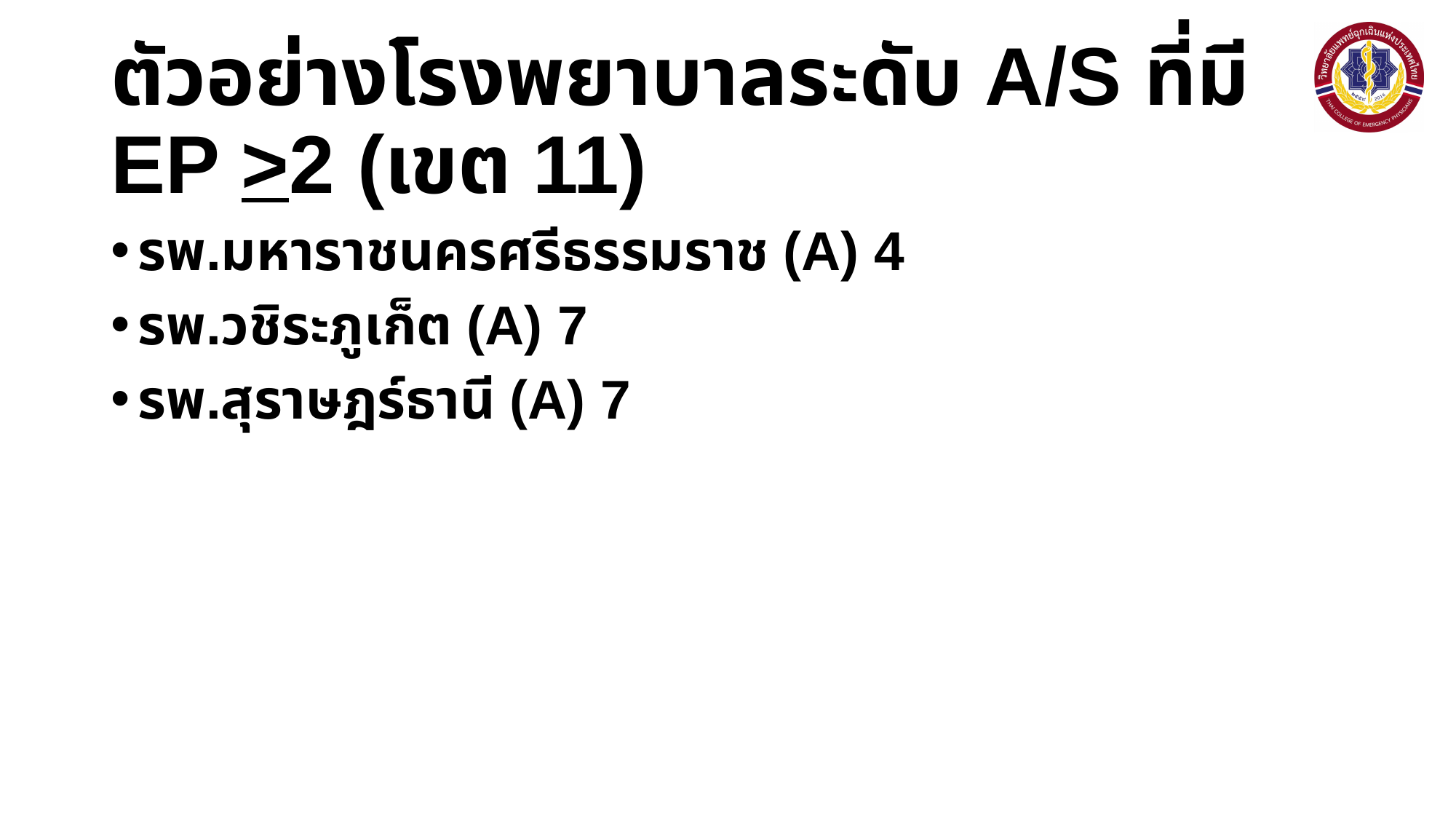

# ตัวอย่างโรงพยาบาลระดับ A/S ที่มี EP >2 (เขต 11)
รพ.มหาราชนครศรีธรรมราช (A) 4
รพ.วชิระภูเก็ต (A) 7
รพ.สุราษฎร์ธานี (A) 7